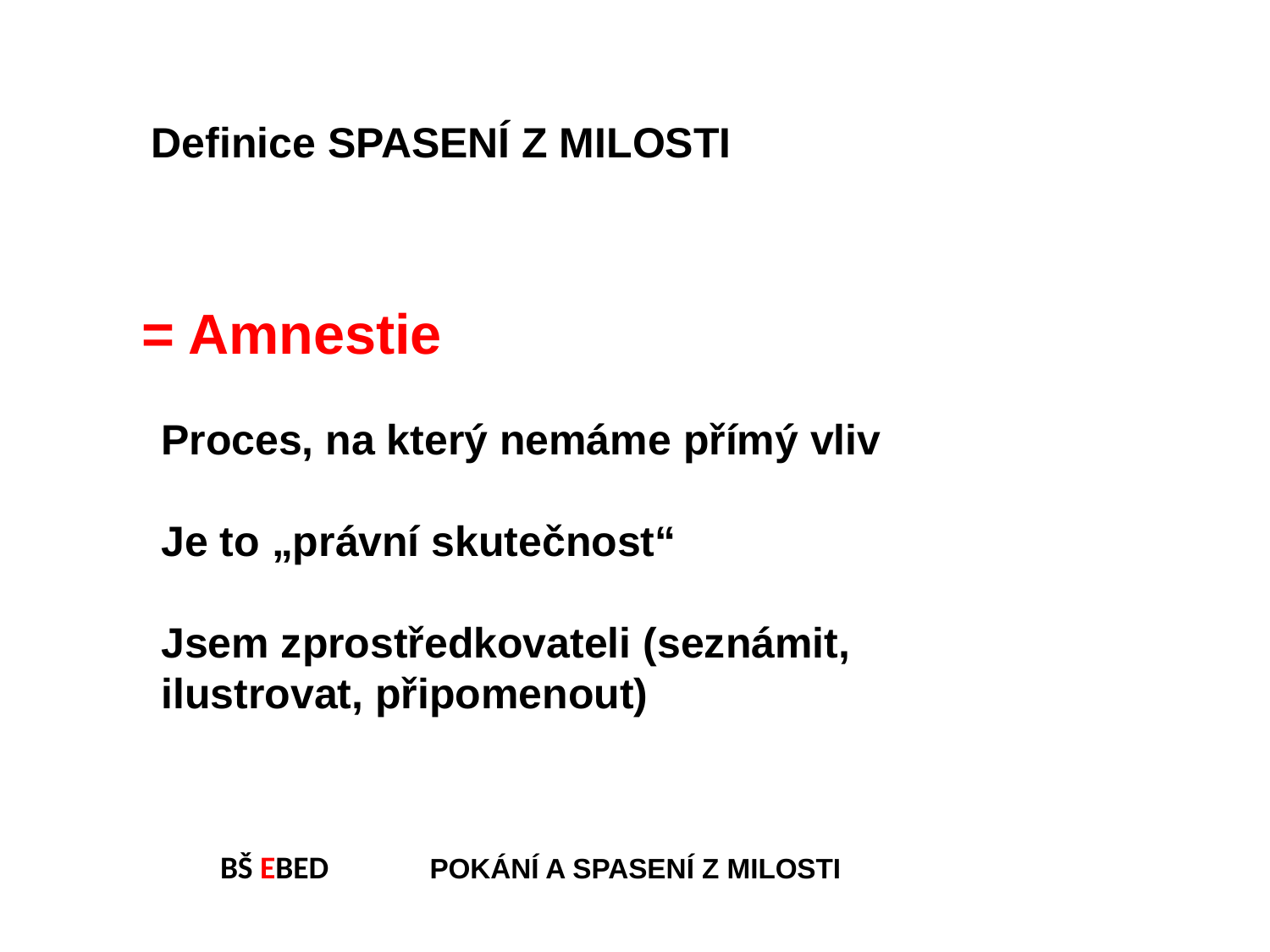

Definice SPASENÍ Z MILOSTI
= Amnestie
Proces, na který nemáme přímý vliv

Je to „právní skutečnost“

Jsem zprostředkovateli (seznámit, ilustrovat, připomenout)
BŠ EBED              POKÁNÍ A SPASENÍ Z MILOSTI